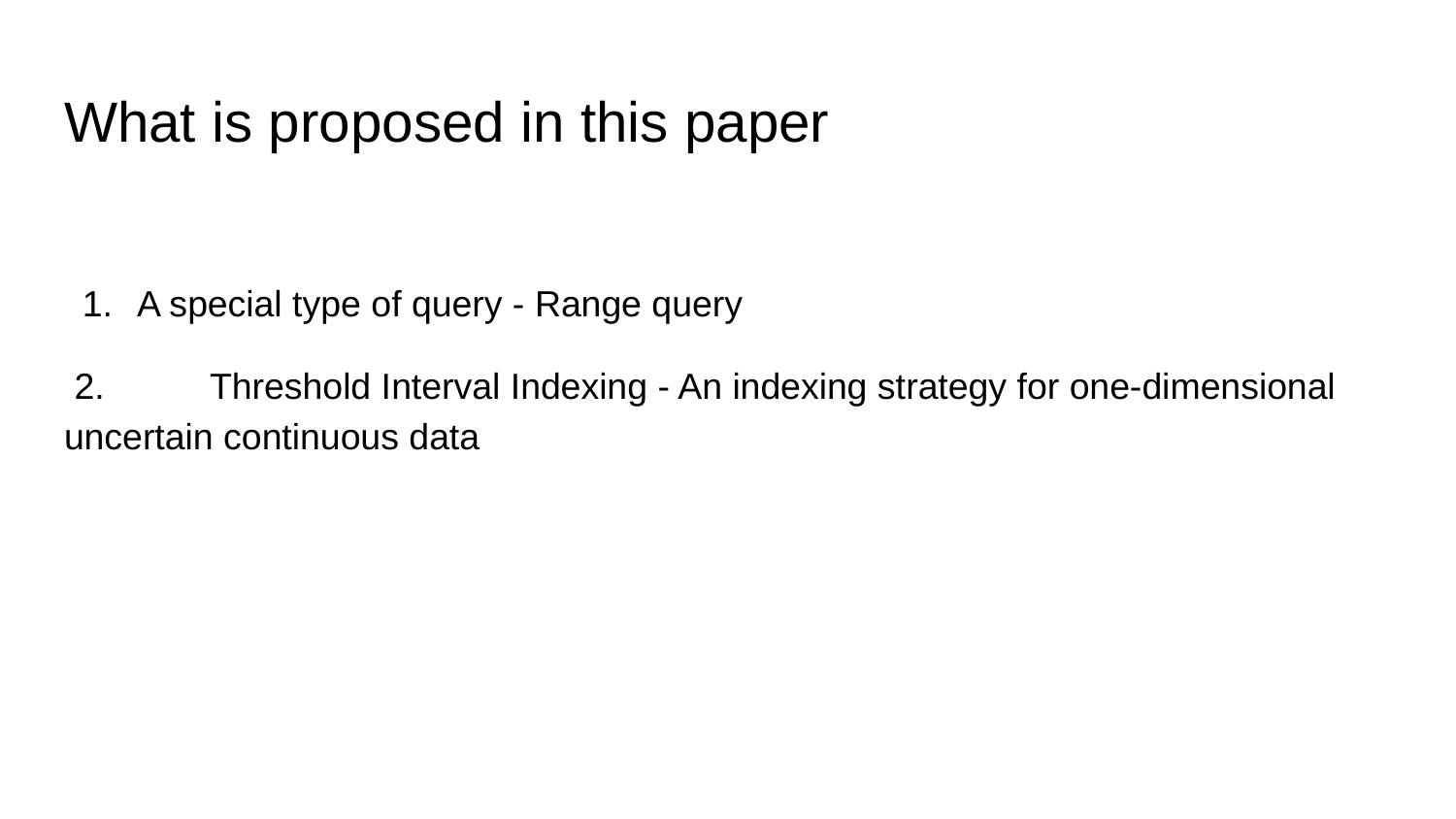

# What is proposed in this paper

A special type of query - Range query
 2.	Threshold Interval Indexing - An indexing strategy for one-dimensional uncertain continuous data